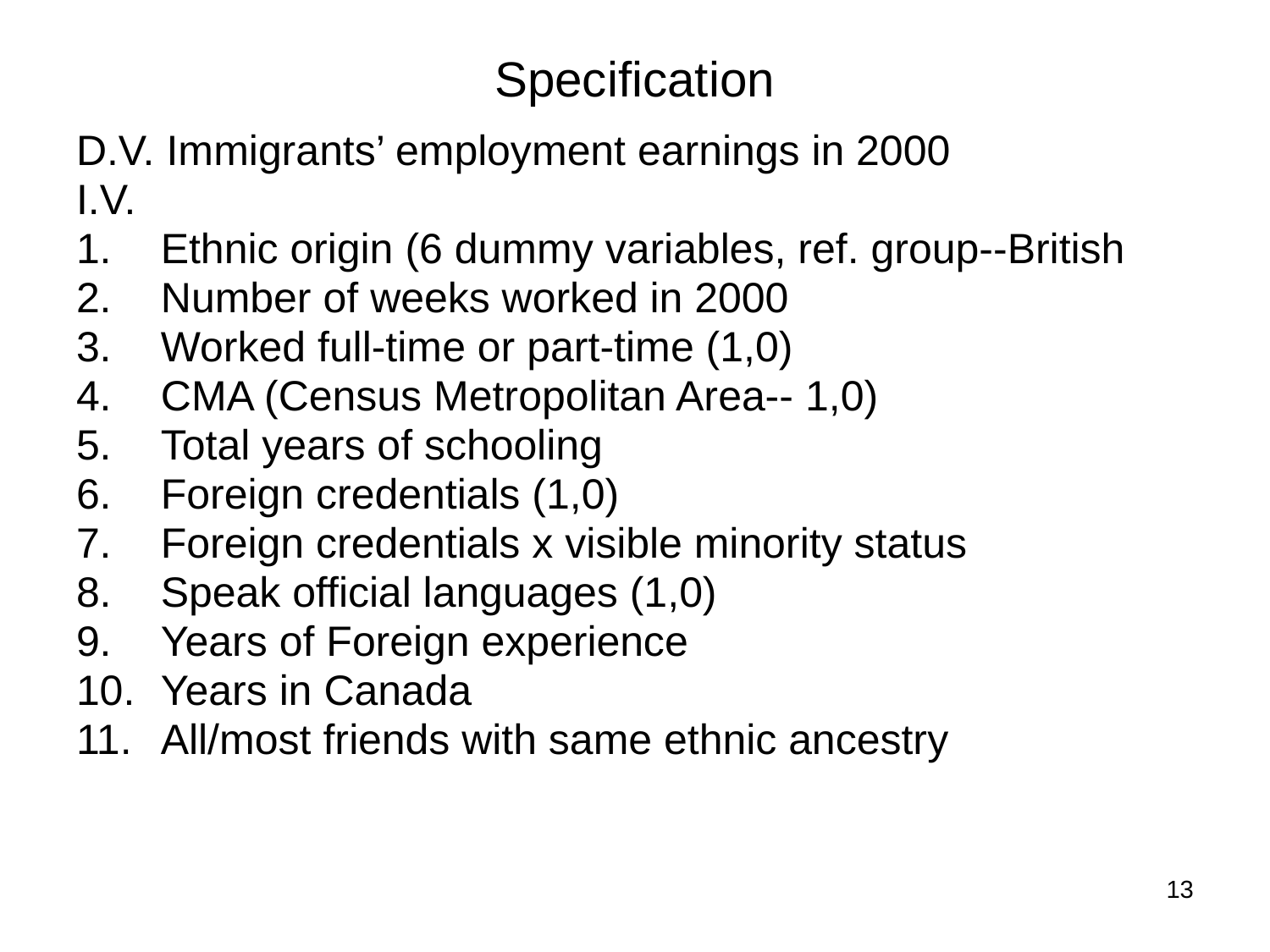

# Specification
D.V. Immigrants’ employment earnings in 2000
I.V.
Ethnic origin (6 dummy variables, ref. group--British
Number of weeks worked in 2000
Worked full-time or part-time (1,0)
CMA (Census Metropolitan Area-- 1,0)
Total years of schooling
Foreign credentials (1,0)
Foreign credentials x visible minority status
Speak official languages (1,0)
Years of Foreign experience
Years in Canada
All/most friends with same ethnic ancestry

13